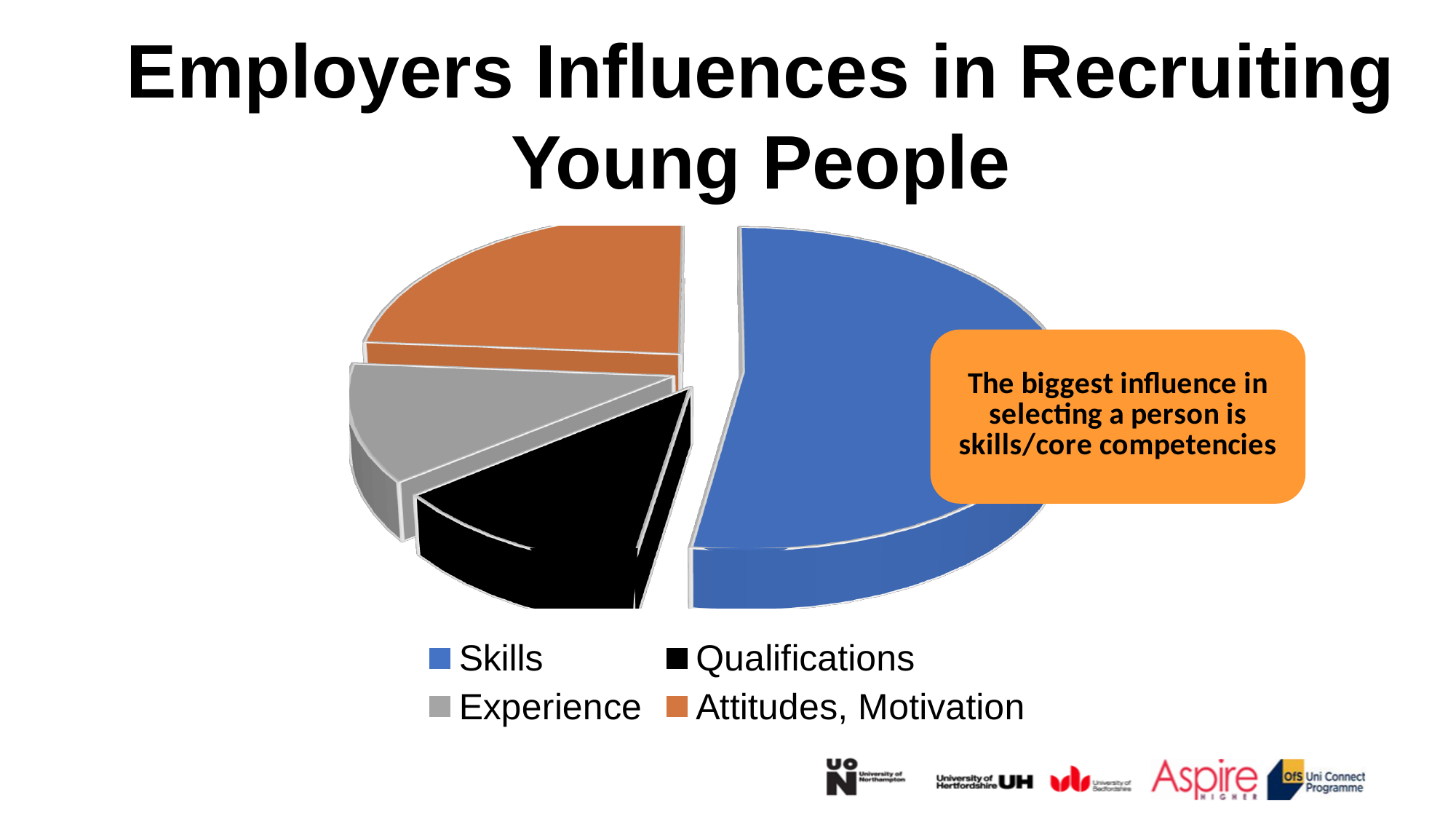

Employers Influences in Recruiting Young People

[unsupported chart]